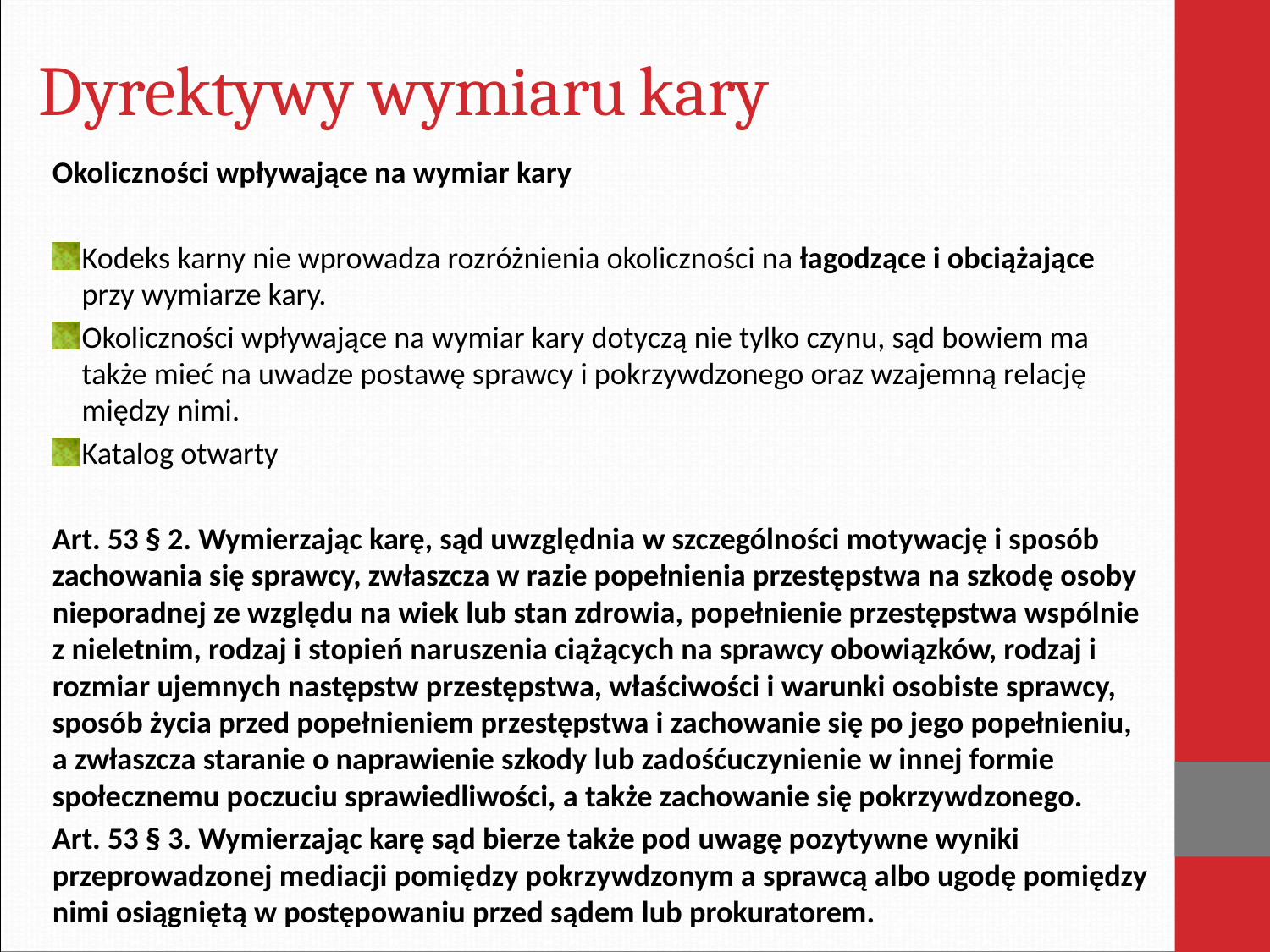

# Dyrektywy wymiaru kary
Okoliczności wpływające na wymiar kary

Kodeks karny nie wprowadza rozróżnienia okoliczności na łagodzące i obciążające przy wymiarze kary.
Okoliczności wpływające na wymiar kary dotyczą nie tylko czynu, sąd bowiem ma także mieć na uwadze postawę sprawcy i pokrzywdzonego oraz wzajemną relację między nimi.
Katalog otwarty

Art. 53 § 2. Wymierzając karę, sąd uwzględnia w szczególności motywację i sposób zachowania się sprawcy, zwłaszcza w razie popełnienia przestępstwa na szkodę osoby nieporadnej ze względu na wiek lub stan zdrowia, popełnienie przestępstwa wspólnie z nieletnim, rodzaj i stopień naruszenia ciążących na sprawcy obowiązków, rodzaj i rozmiar ujemnych następstw przestępstwa, właściwości i warunki osobiste sprawcy, sposób życia przed popełnieniem przestępstwa i zachowanie się po jego popełnieniu, a zwłaszcza staranie o naprawienie szkody lub zadośćuczynienie w innej formie społecznemu poczuciu sprawiedliwości, a także zachowanie się pokrzywdzonego.
Art. 53 § 3. Wymierzając karę sąd bierze także pod uwagę pozytywne wyniki przeprowadzonej mediacji pomiędzy pokrzywdzonym a sprawcą albo ugodę pomiędzy nimi osiągniętą w postępowaniu przed sądem lub prokuratorem.